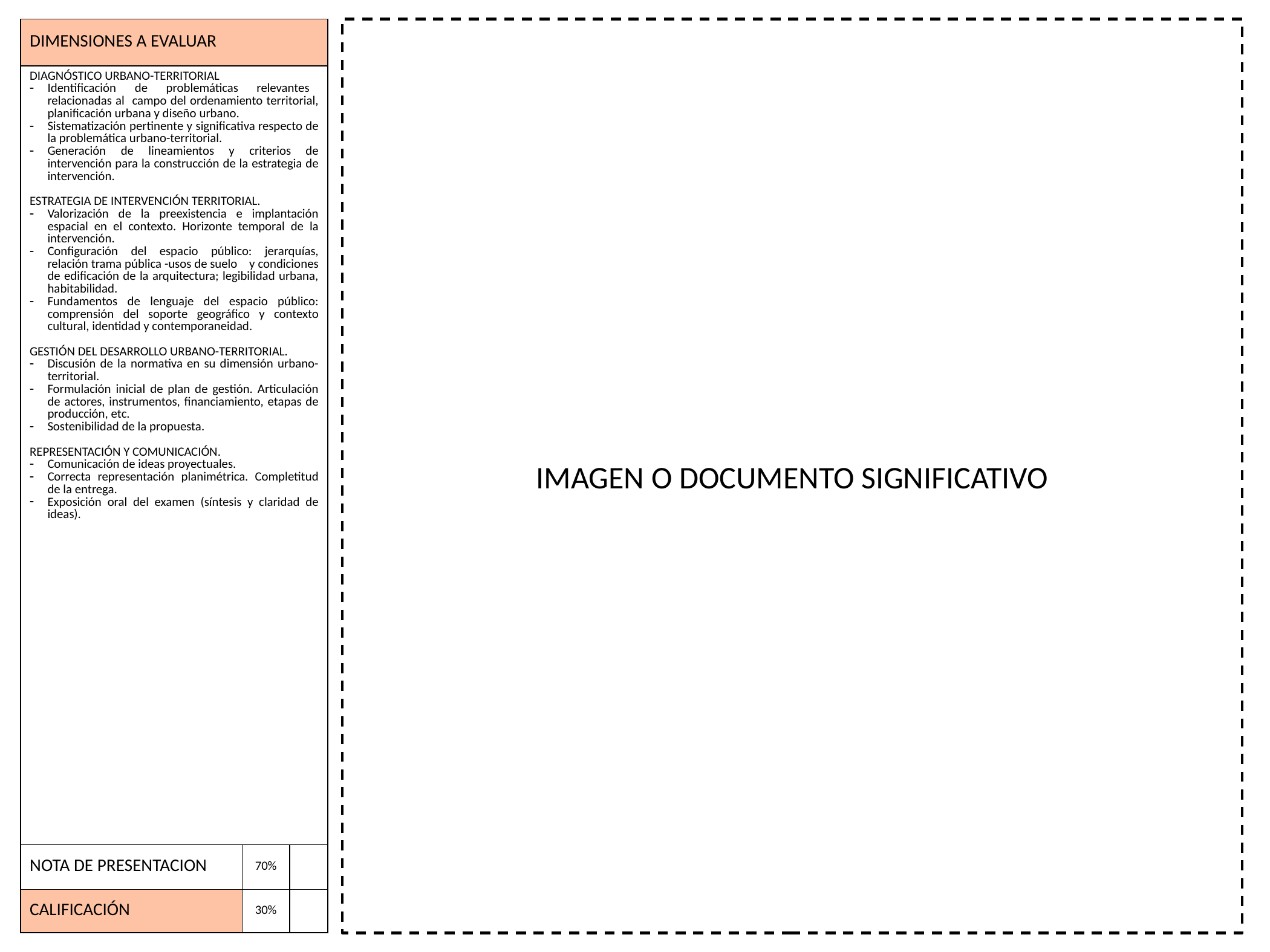

| DIMENSIONES A EVALUAR |  |  |
| --- | --- | --- |
| DIAGNÓSTICO URBANO-TERRITORIAL Identificación de problemáticas relevantes relacionadas al campo del ordenamiento territorial, planificación urbana y diseño urbano. Sistematización pertinente y significativa respecto de la problemática urbano-territorial. Generación de lineamientos y criterios de intervención para la construcción de la estrategia de intervención. ESTRATEGIA DE INTERVENCIÓN TERRITORIAL. Valorización de la preexistencia e implantación espacial en el contexto. Horizonte temporal de la intervención. Configuración del espacio público: jerarquías, relación trama pública -usos de suelo y condiciones de edificación de la arquitectura; legibilidad urbana, habitabilidad. Fundamentos de lenguaje del espacio público: comprensión del soporte geográfico y contexto cultural, identidad y contemporaneidad. GESTIÓN DEL DESARROLLO URBANO-TERRITORIAL. Discusión de la normativa en su dimensión urbano-territorial. Formulación inicial de plan de gestión. Articulación de actores, instrumentos, financiamiento, etapas de producción, etc. Sostenibilidad de la propuesta. REPRESENTACIÓN Y COMUNICACIÓN. Comunicación de ideas proyectuales. Correcta representación planimétrica. Completitud de la entrega. Exposición oral del examen (síntesis y claridad de ideas). |  |  |
| NOTA DE PRESENTACION | 70% |  |
| CALIFICACIÓN | 30% |  |
IMAGEN O DOCUMENTO SIGNIFICATIVO